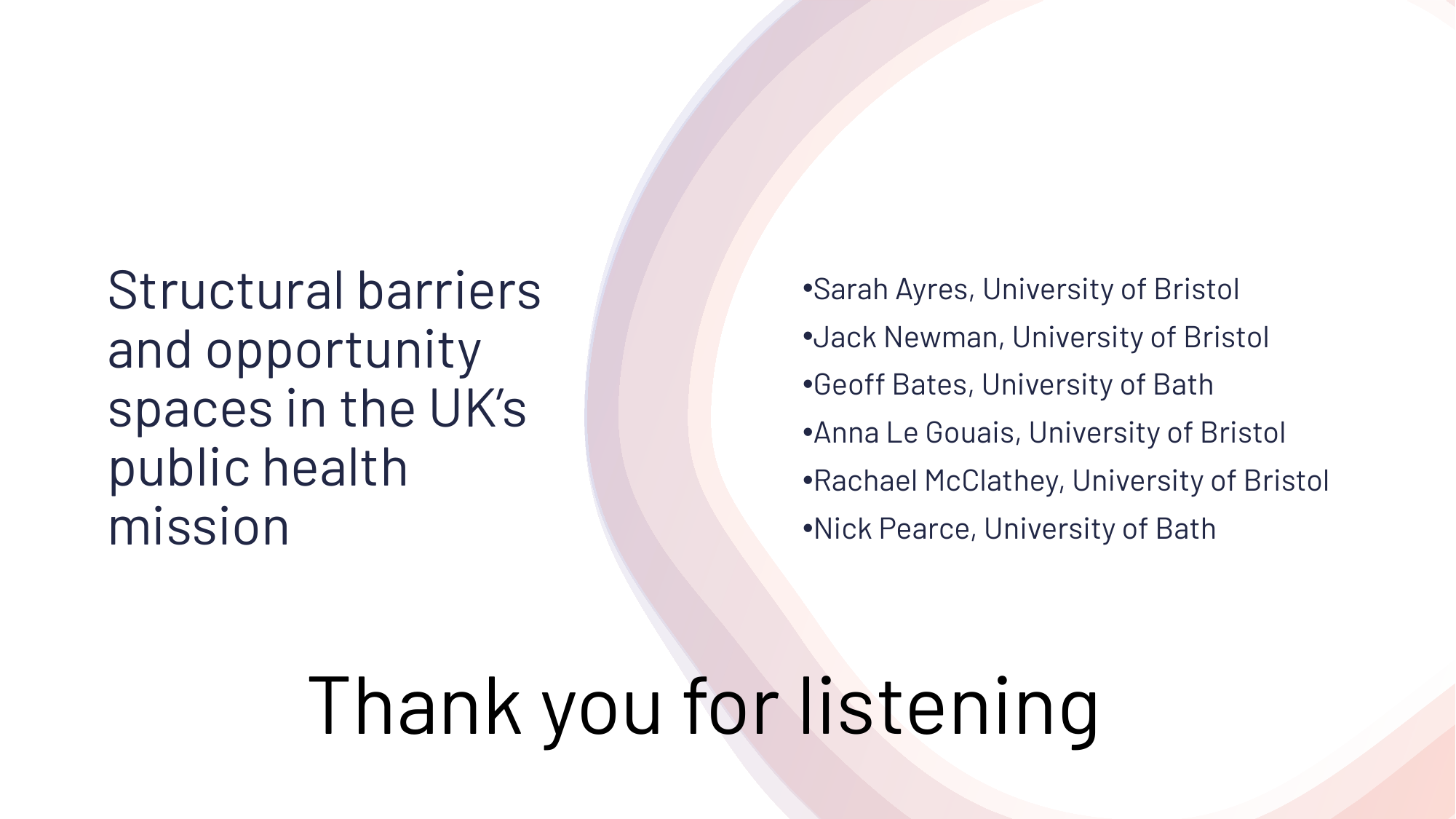

Sarah Ayres, University of Bristol
Jack Newman, University of Bristol
Geoff Bates, University of Bath
Anna Le Gouais, University of Bristol
Rachael McClathey, University of Bristol
Nick Pearce, University of Bath
# Structural barriers and opportunity spaces in the UK’s public health mission
Thank you for listening